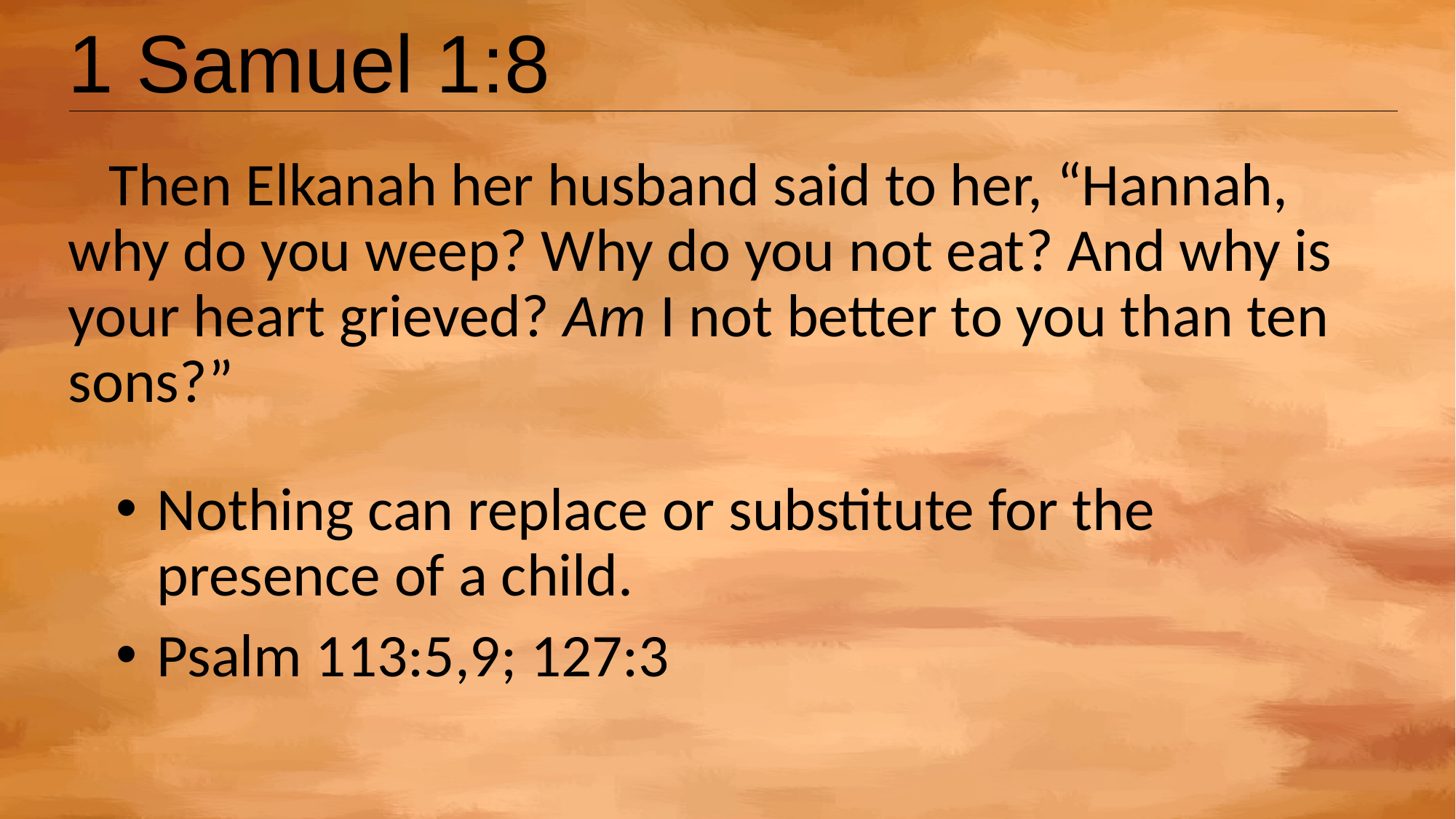

# 1 Samuel 1:8
Then Elkanah her husband said to her, “Hannah, why do you weep? Why do you not eat? And why is your heart grieved? Am I not better to you than ten sons?”

Nothing can replace or substitute for the presence of a child.
Psalm 113:5,9; 127:3